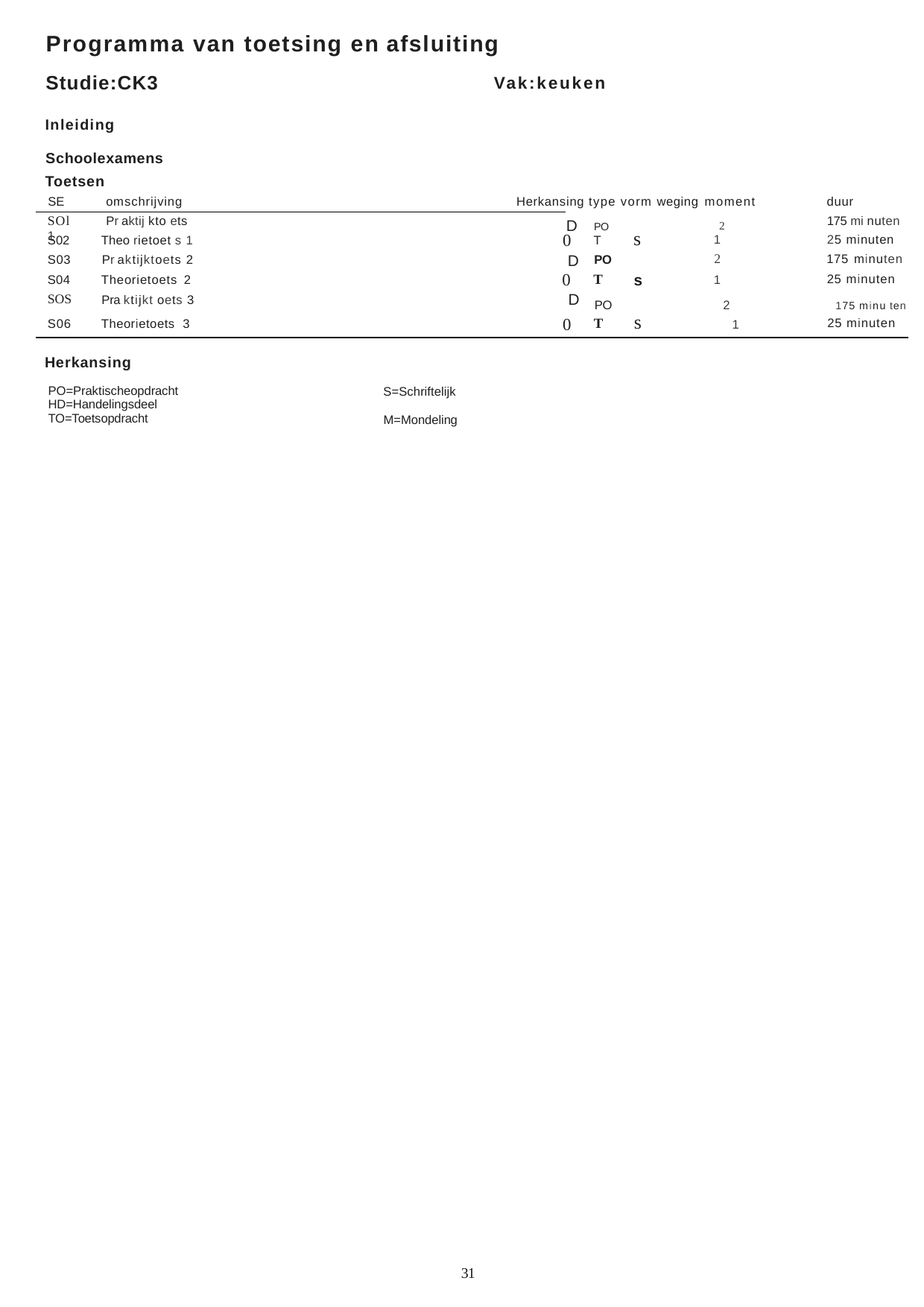

Programma van toetsing en afsluiting
Studie:CK3	Vak:keuken
Inleiding  Schoolexamens
Toetsen
SE	omschrijving
SOl	Pr aktij kto ets 1
duur
175 mi nuten
Herkansing type vorm weging moment
D  PO	2

| S02 | Theo rietoet s 1 | 0 | T | s | 1 | 25 minuten |
| --- | --- | --- | --- | --- | --- | --- |
| S03 | Pr aktijktoets 2 | D | PO |  | 2 | 175 minuten |
| S04 | Theorietoets 2 | 0 | T | s | 1 | 25 minuten |
| SOS | Pra ktijkt oets 3 | D | PO 2 175 minu ten |  |  |  |
| S06 | Theorietoets 3 | 0 | T | s 1 |  | 25 minuten |
Herkansing
PO=Praktischeopdracht  HD=Handelingsdeel  TO=Toetsopdracht
S=Schriftelijk  M=Mondeling
31